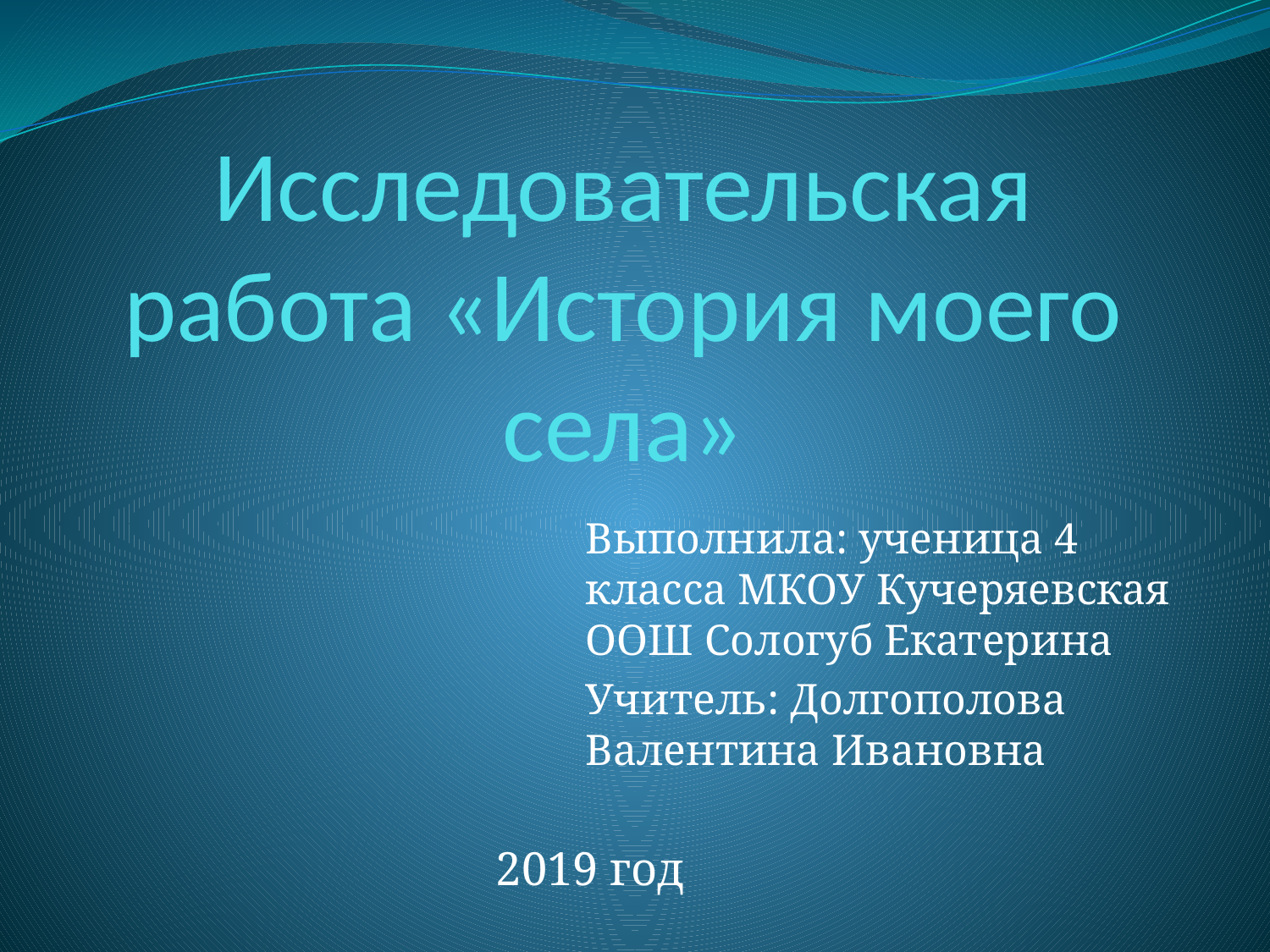

# Исследовательская работа «История моего села»
Выполнила: ученица 4 класса МКОУ Кучеряевская ООШ Сологуб Екатерина
Учитель: Долгополова Валентина Ивановна
2019 год